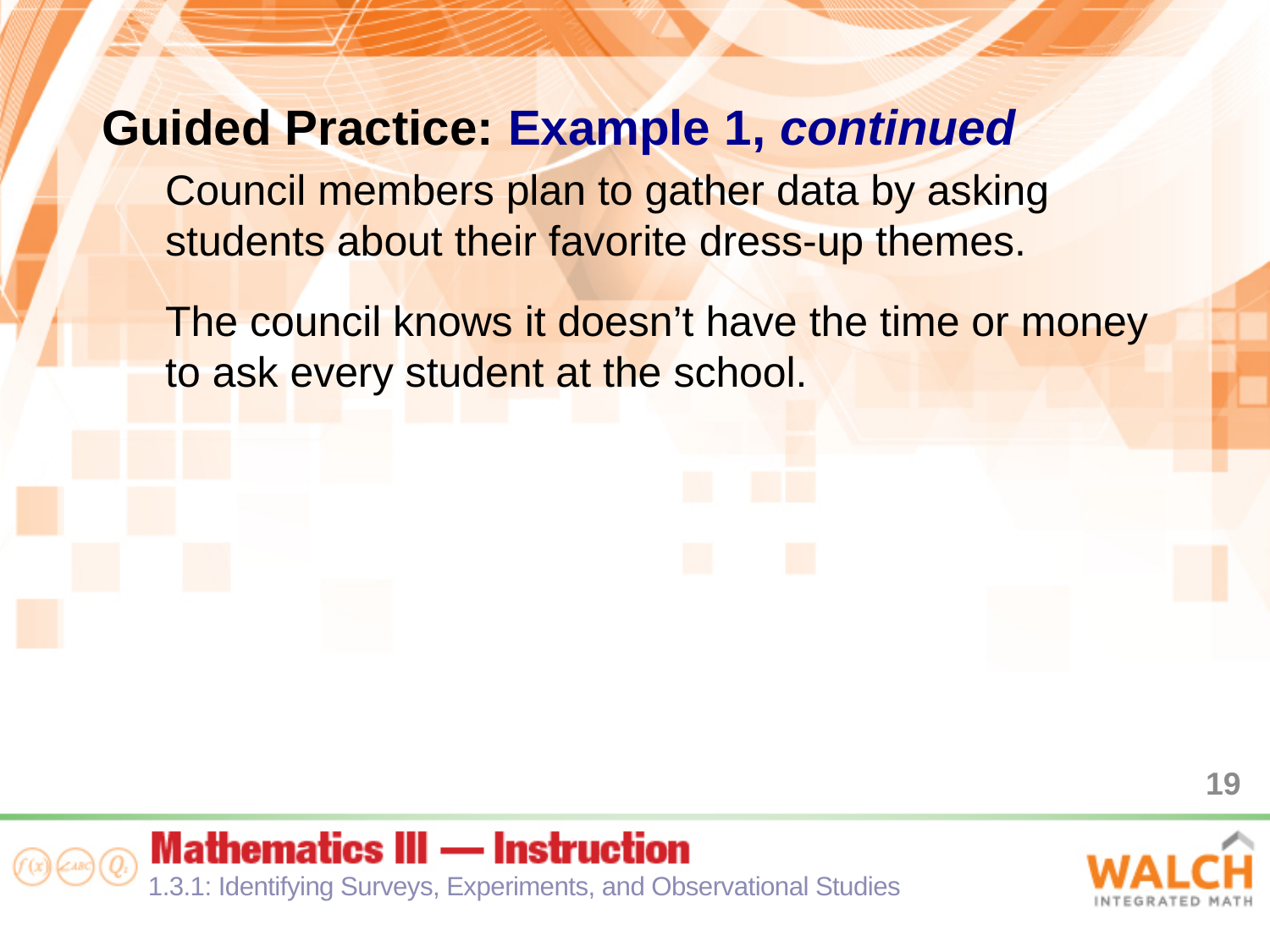

Guided Practice: Example 1, continued
Council members plan to gather data by asking students about their favorite dress-up themes.
The council knows it doesn’t have the time or money to ask every student at the school.
19
1.3.1: Identifying Surveys, Experiments, and Observational Studies